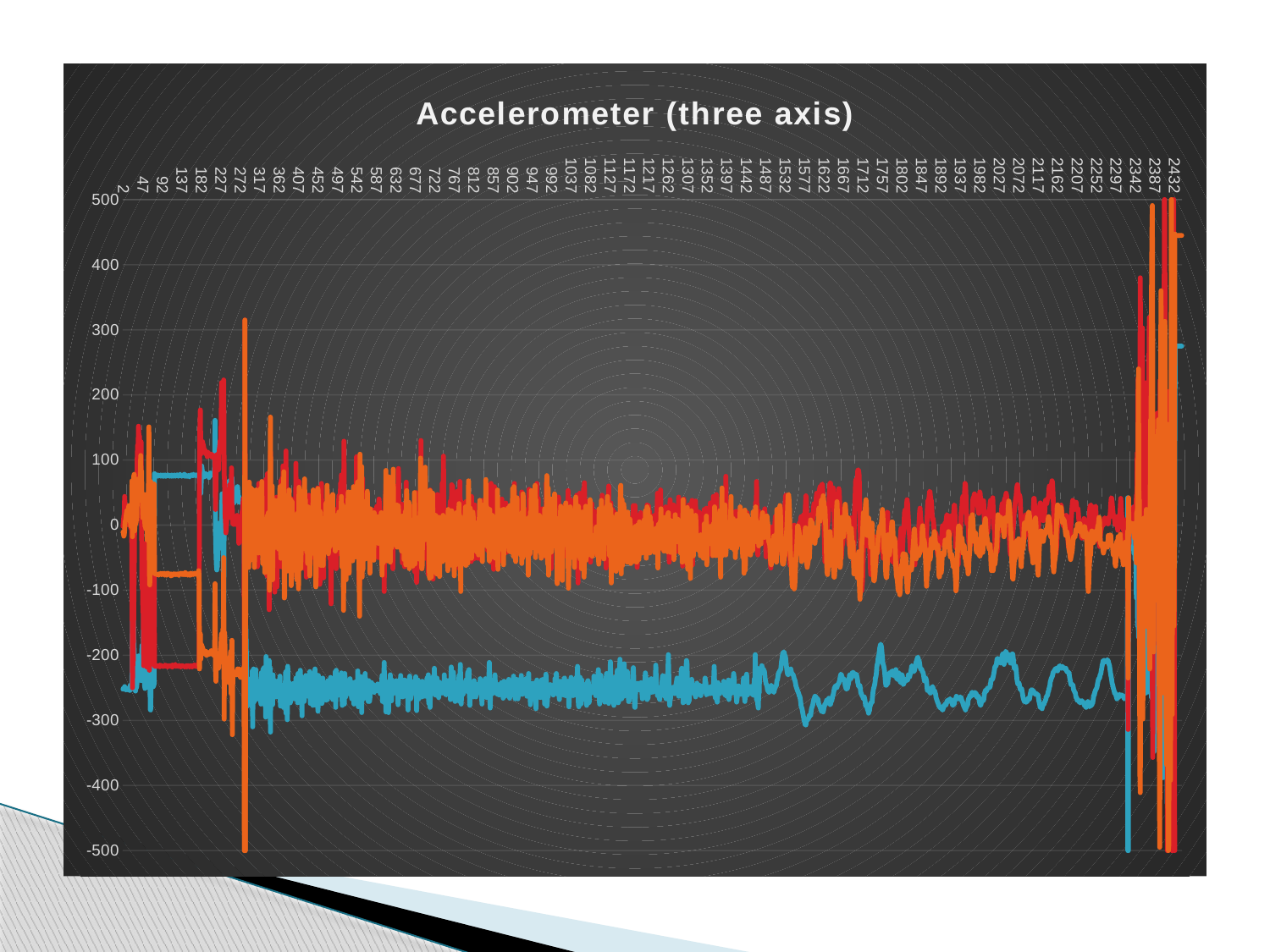

### Chart: Accelerometer (three axis)

| Category |  |  |  |
|---|---|---|---|